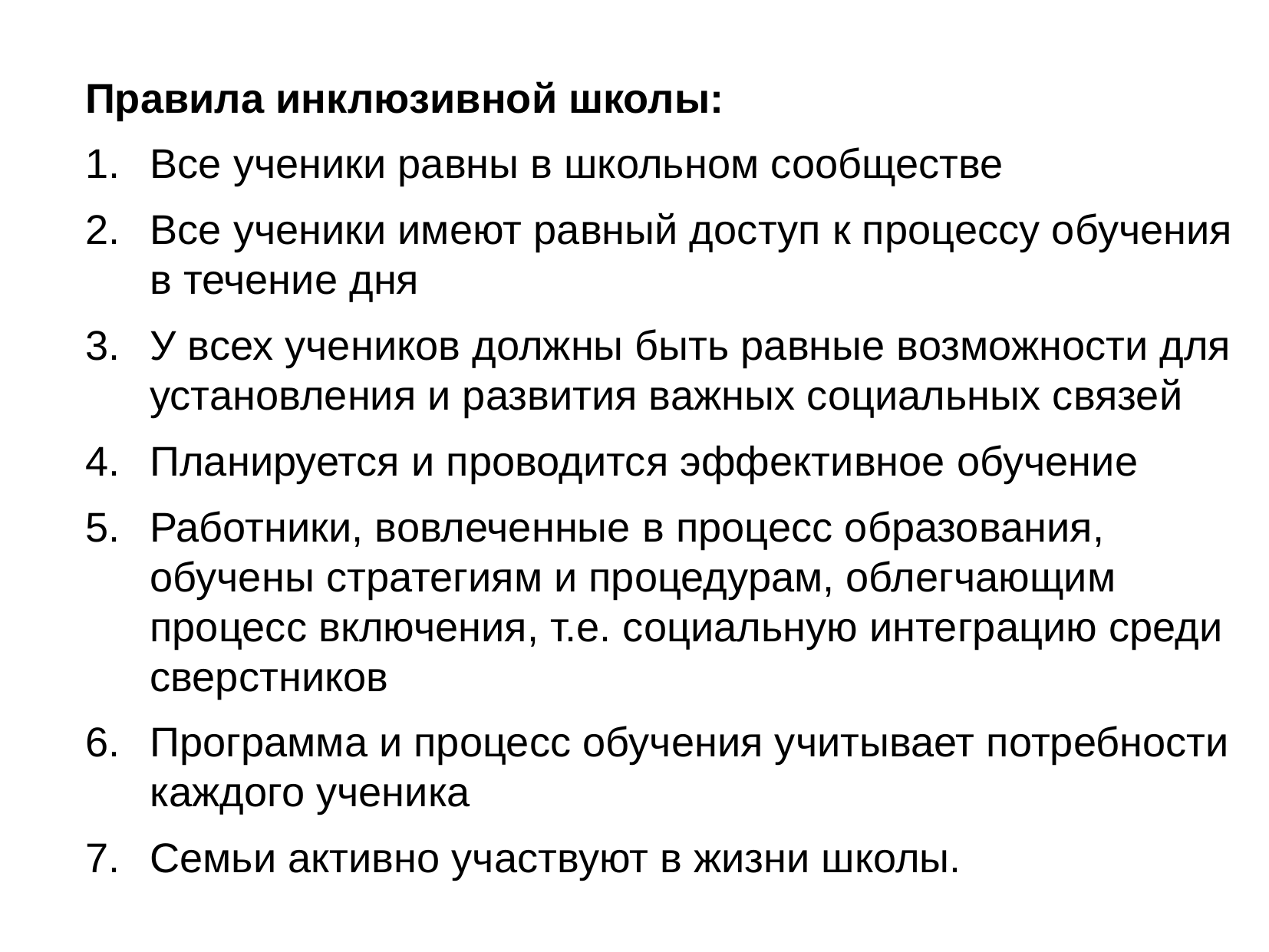

Правила инклюзивной школы:
Все ученики равны в школьном сообществе
Все ученики имеют равный доступ к процессу обучения в течение дня
У всех учеников должны быть равные возможности для установления и развития важных социальных связей
Планируется и проводится эффективное обучение
Работники, вовлеченные в процесс образования, обучены стратегиям и процедурам, облегчающим процесс включения, т.е. социальную интеграцию среди сверстников
Программа и процесс обучения учитывает потребности каждого ученика
Семьи активно участвуют в жизни школы.